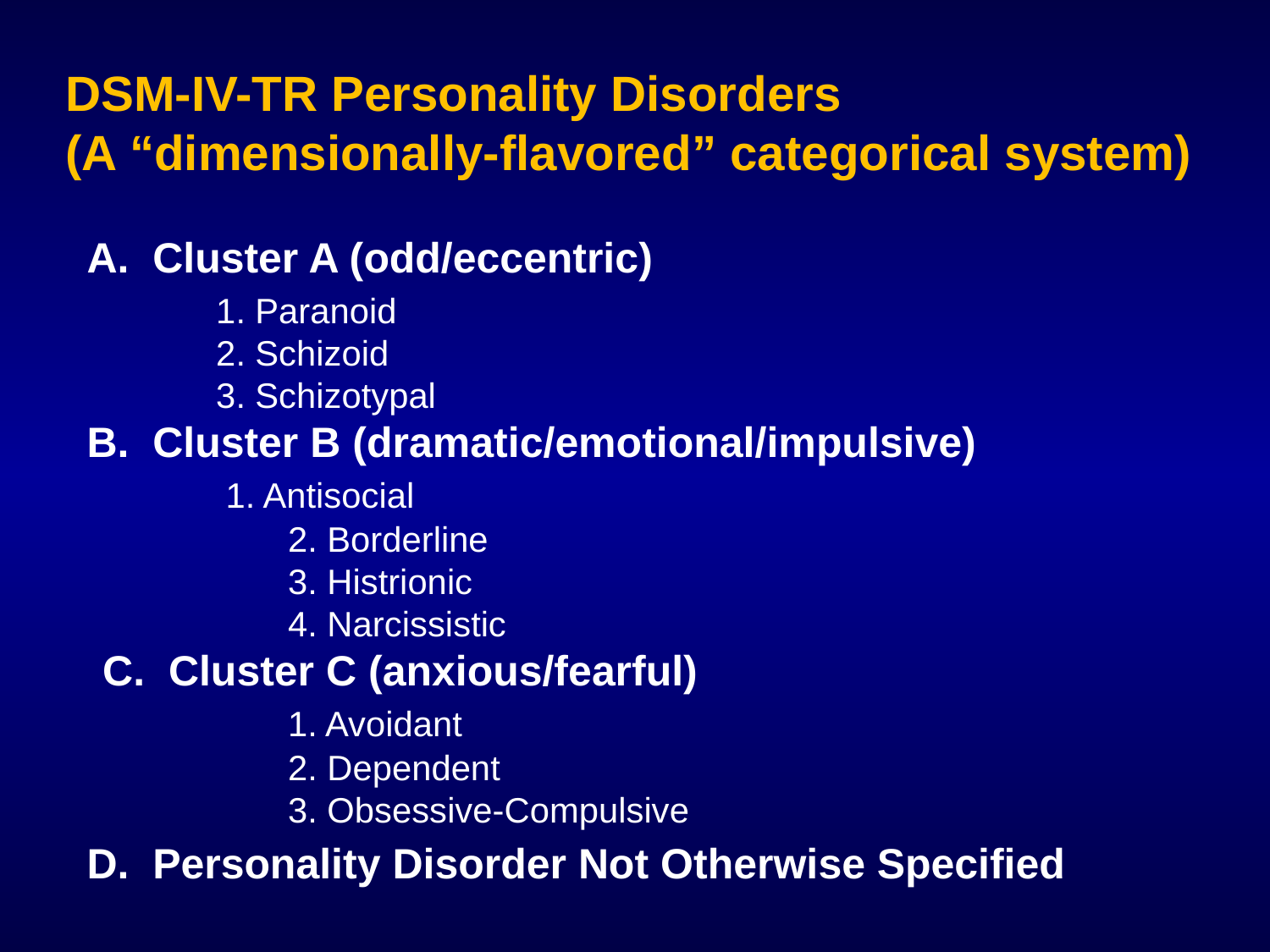

DSM-IV-TR Personality Disorders
(A “dimensionally-flavored” categorical system)
A.  Cluster A (odd/eccentric)
     1. Paranoid
     2. Schizoid
     3. Schizotypal
B.  Cluster B (dramatic/emotional/impulsive)
 1. Antisocial
	      2. Borderline
	      3. Histrionic
	      4. Narcissistic
C.  Cluster C (anxious/fearful)
	      1. Avoidant
	      2. Dependent
	      3. Obsessive-Compulsive
D.  Personality Disorder Not Otherwise Specified